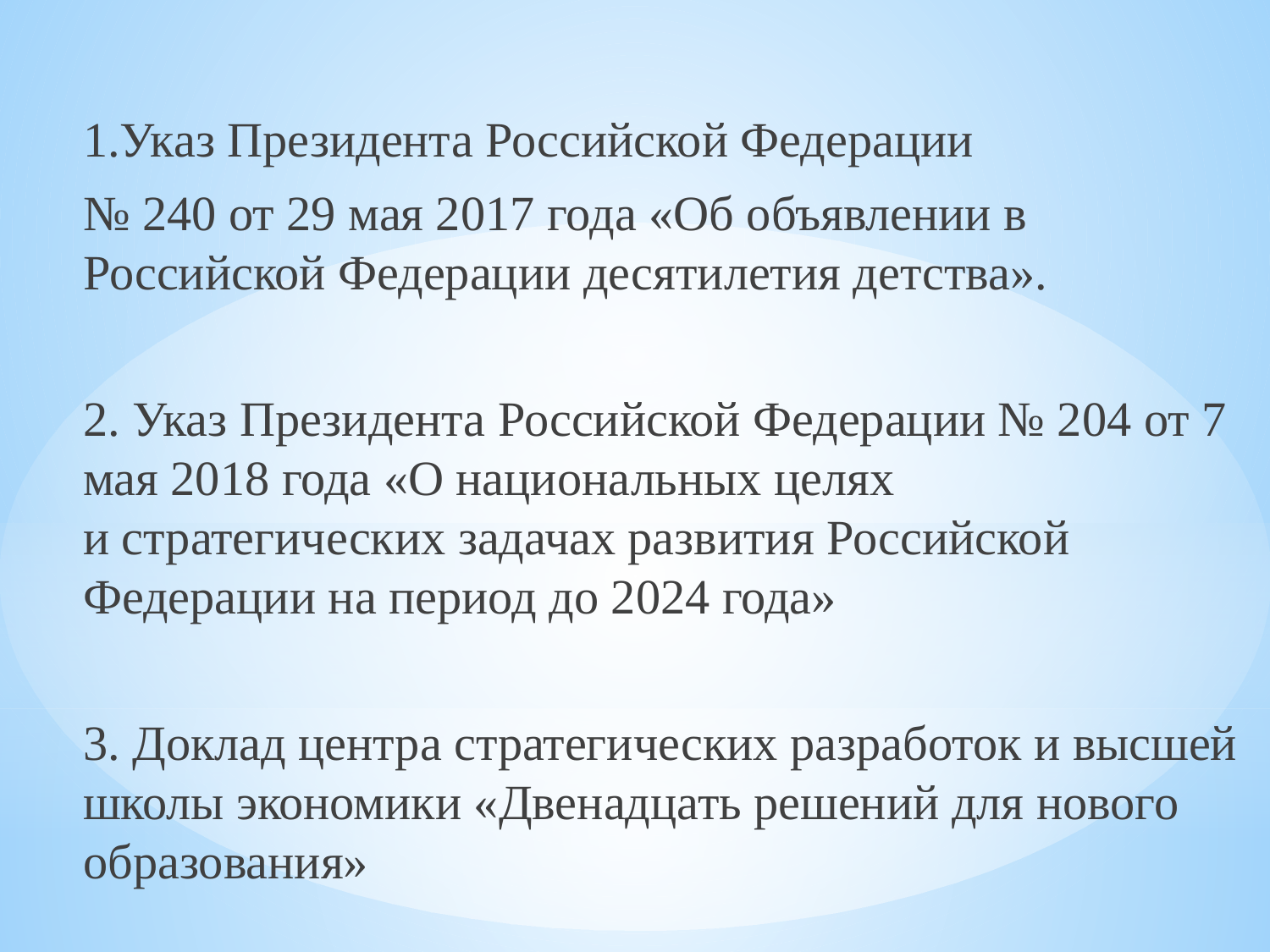

1.Указ Президента Российской Федерации
№ 240 от 29 мая 2017 года «Об объявлении в Российской Федерации десятилетия детства».

2. Указ Президента Российской Федерации № 204 от 7 мая 2018 года «О национальных целях и стратегических задачах развития Российской Федерации на период до 2024 года»

3. Доклад центра стратегических разработок и высшей школы экономики «Двенадцать решений для нового образования»